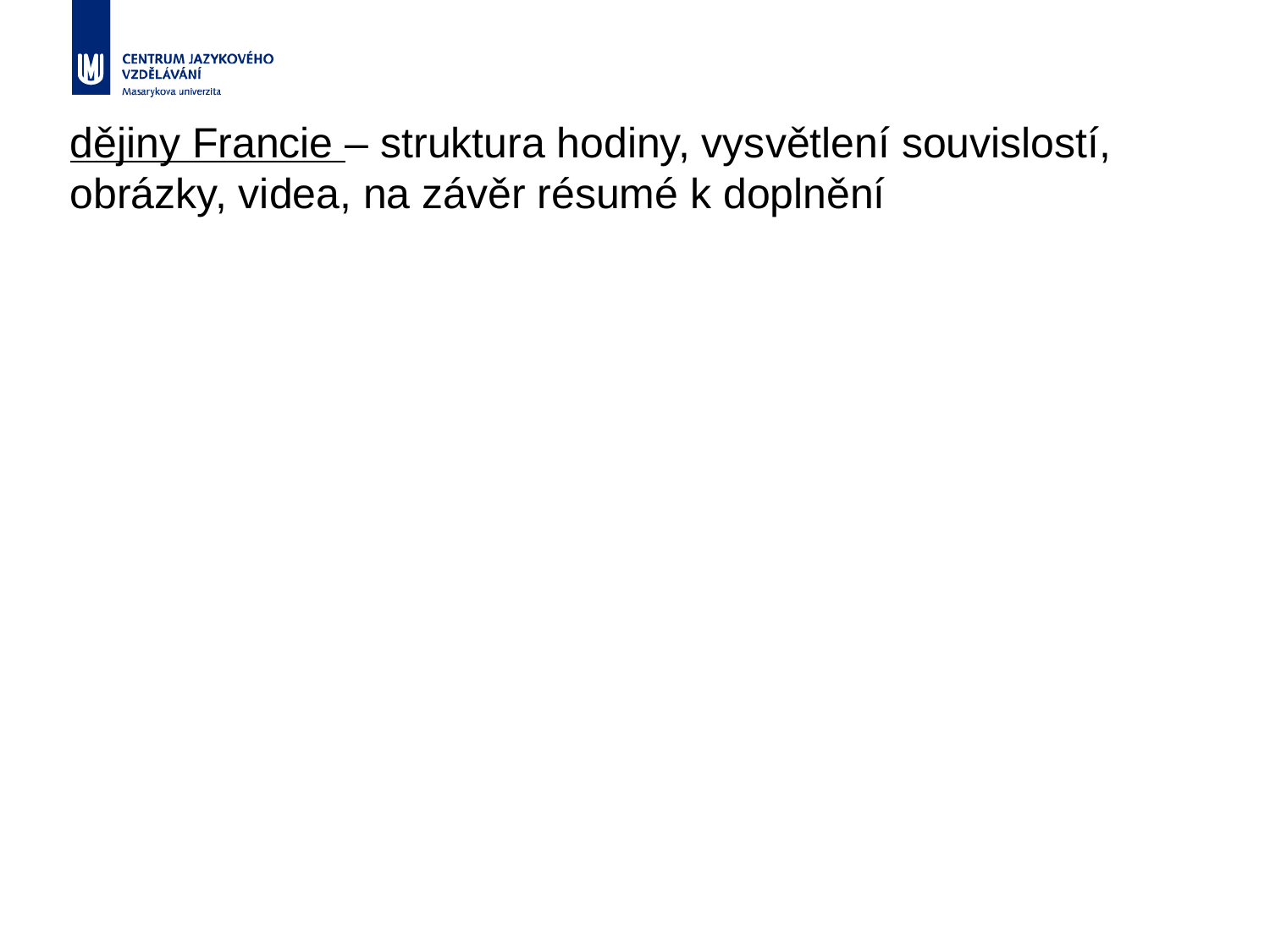

# dějiny Francie – struktura hodiny, vysvětlení souvislostí, obrázky, videa, na závěr résumé k doplnění